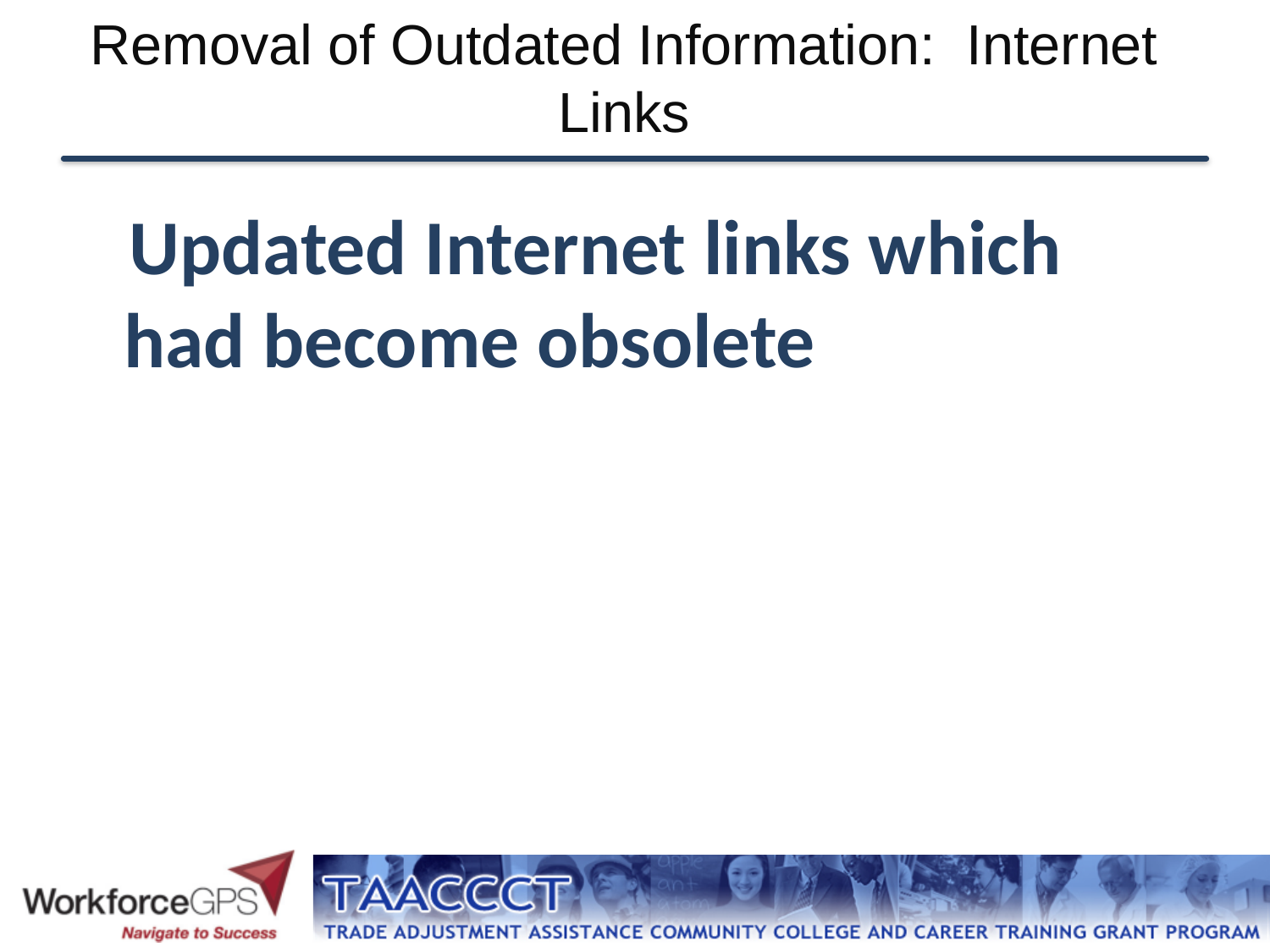

# Removal of Outdated Information:  Internet Links
   Updated Internet links which had become obsolete